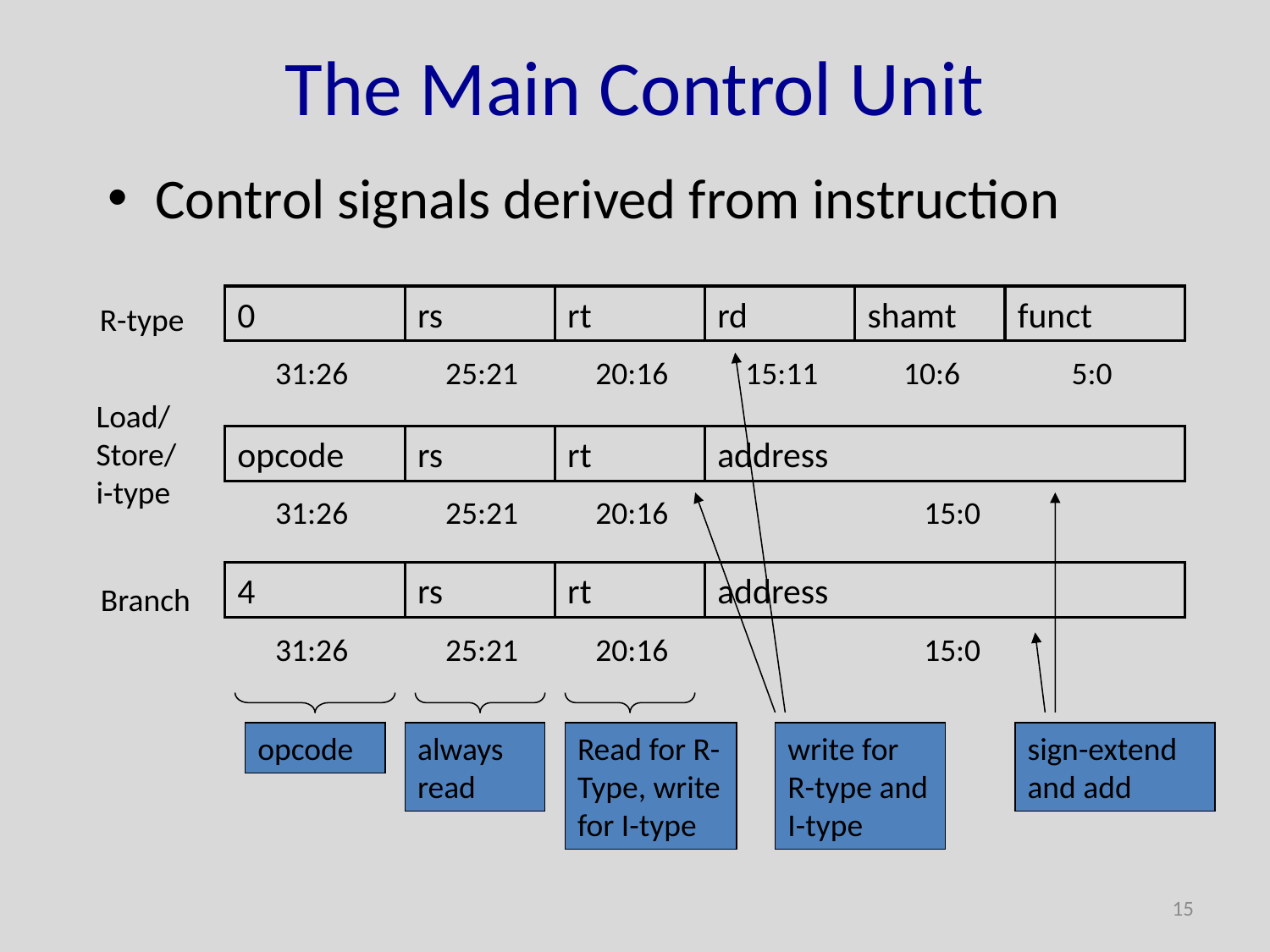

# The Main Control Unit
Control signals derived from instruction
0
rs
rt
rd
shamt
funct
31:26
25:21
20:16
15:11
10:6
5:0
R-type

write for R-type and
I-type
Load/
Store/
i-type
opcode
rs
rt
address
31:26
25:21
20:16
15:0

sign-extend and add
4
rs
rt
address
31:26
25:21
20:16
15:0
Branch

opcode

always read

Read for R-Type, write for I-type
15